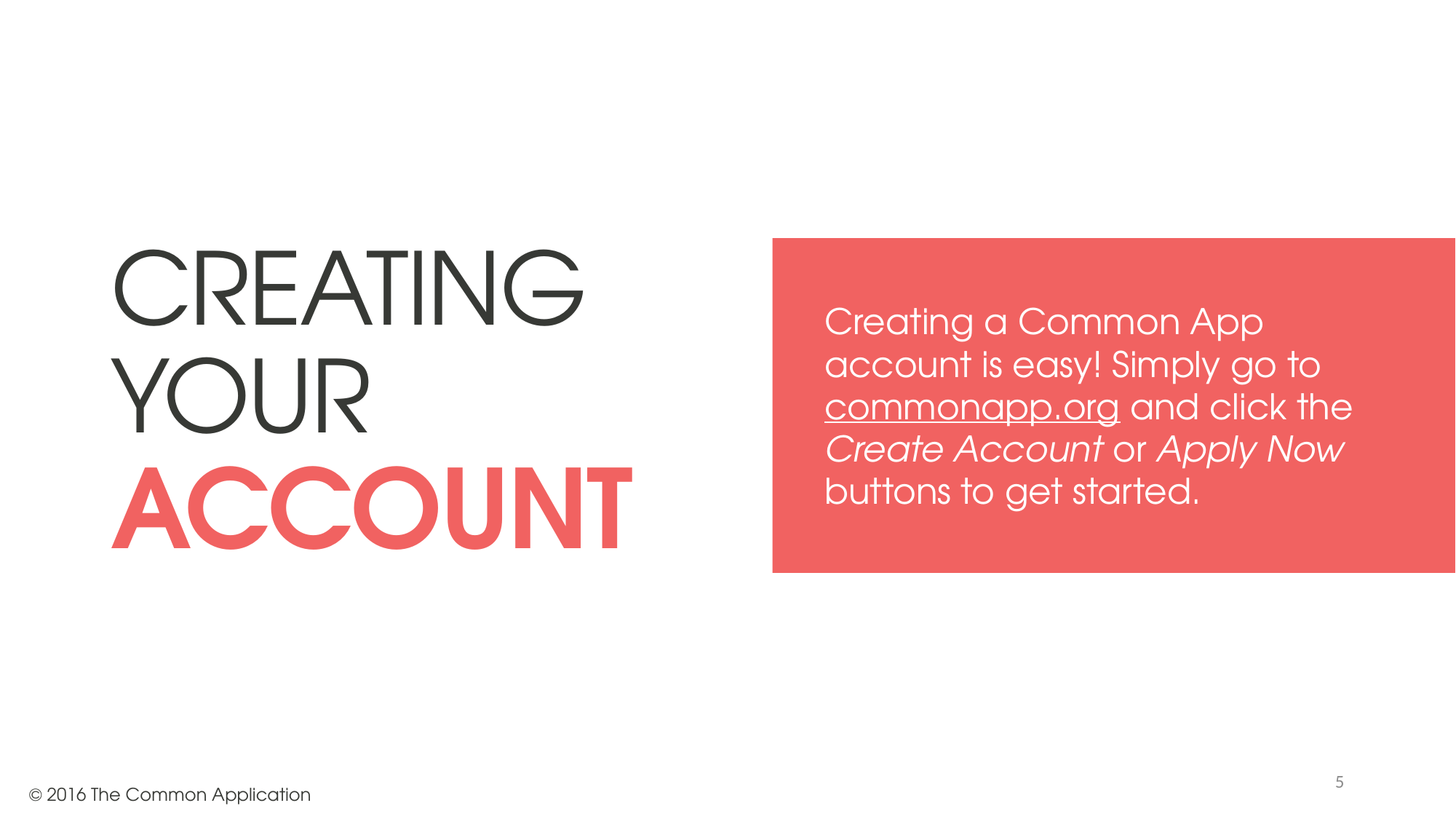

# CREATING YOUR ACCOUNT
Creating a Common App account is easy! Simply go to commonapp.org and click the Create Account or Apply Now buttons to get started.
5
© 2016 The Common Application